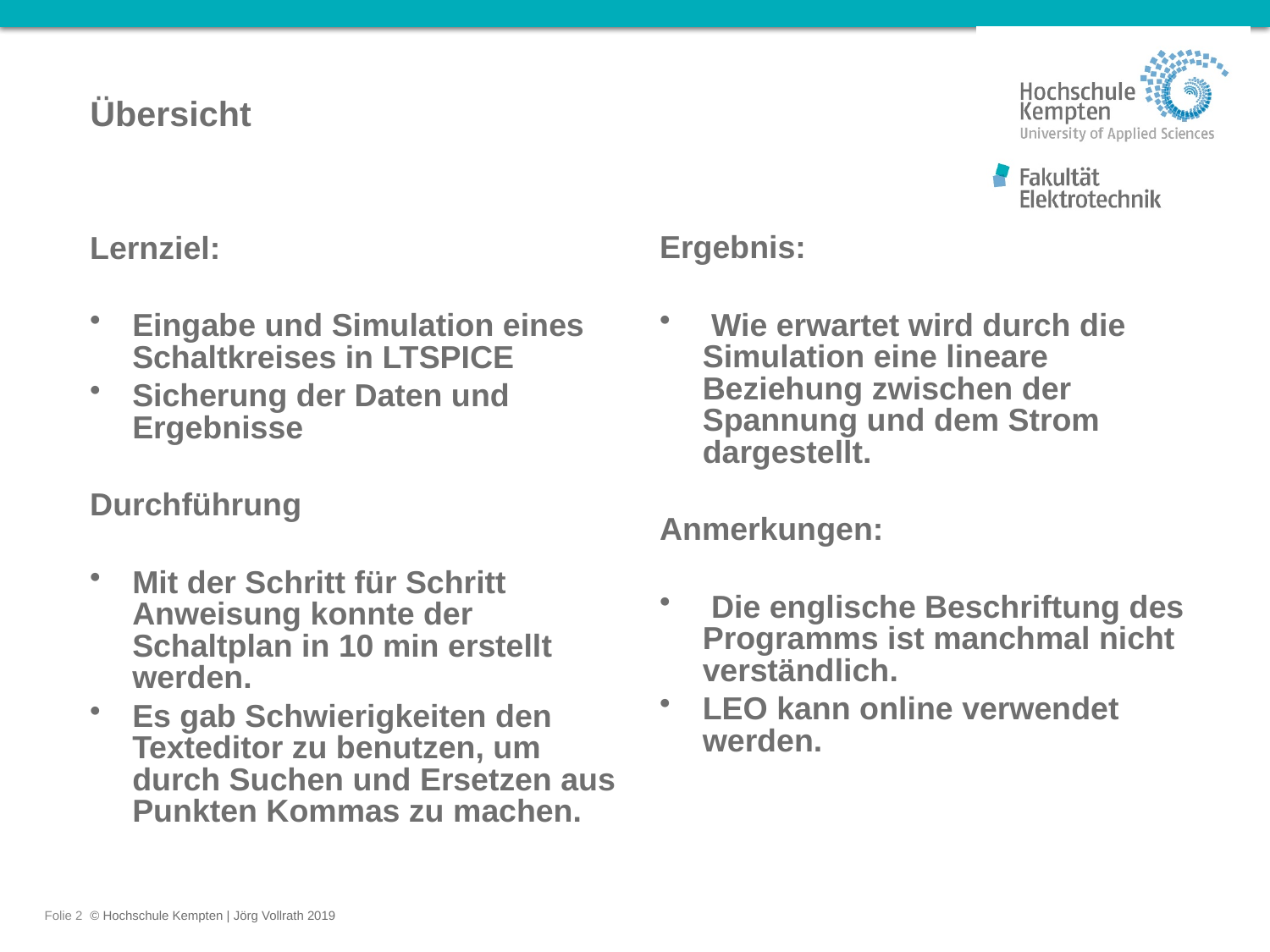

# Übersicht
Lernziel:

Eingabe und Simulation eines Schaltkreises in LTSPICE
Sicherung der Daten und Ergebnisse

Durchführung

Mit der Schritt für Schritt Anweisung konnte der Schaltplan in 10 min erstellt werden.
Es gab Schwierigkeiten den Texteditor zu benutzen, um durch Suchen und Ersetzen aus Punkten Kommas zu machen.
Ergebnis:

 Wie erwartet wird durch die Simulation eine lineare Beziehung zwischen der Spannung und dem Strom dargestellt.

Anmerkungen:

 Die englische Beschriftung des Programms ist manchmal nicht verständlich.
LEO kann online verwendet werden.
Folie 2
© Hochschule Kempten | Jörg Vollrath 2019